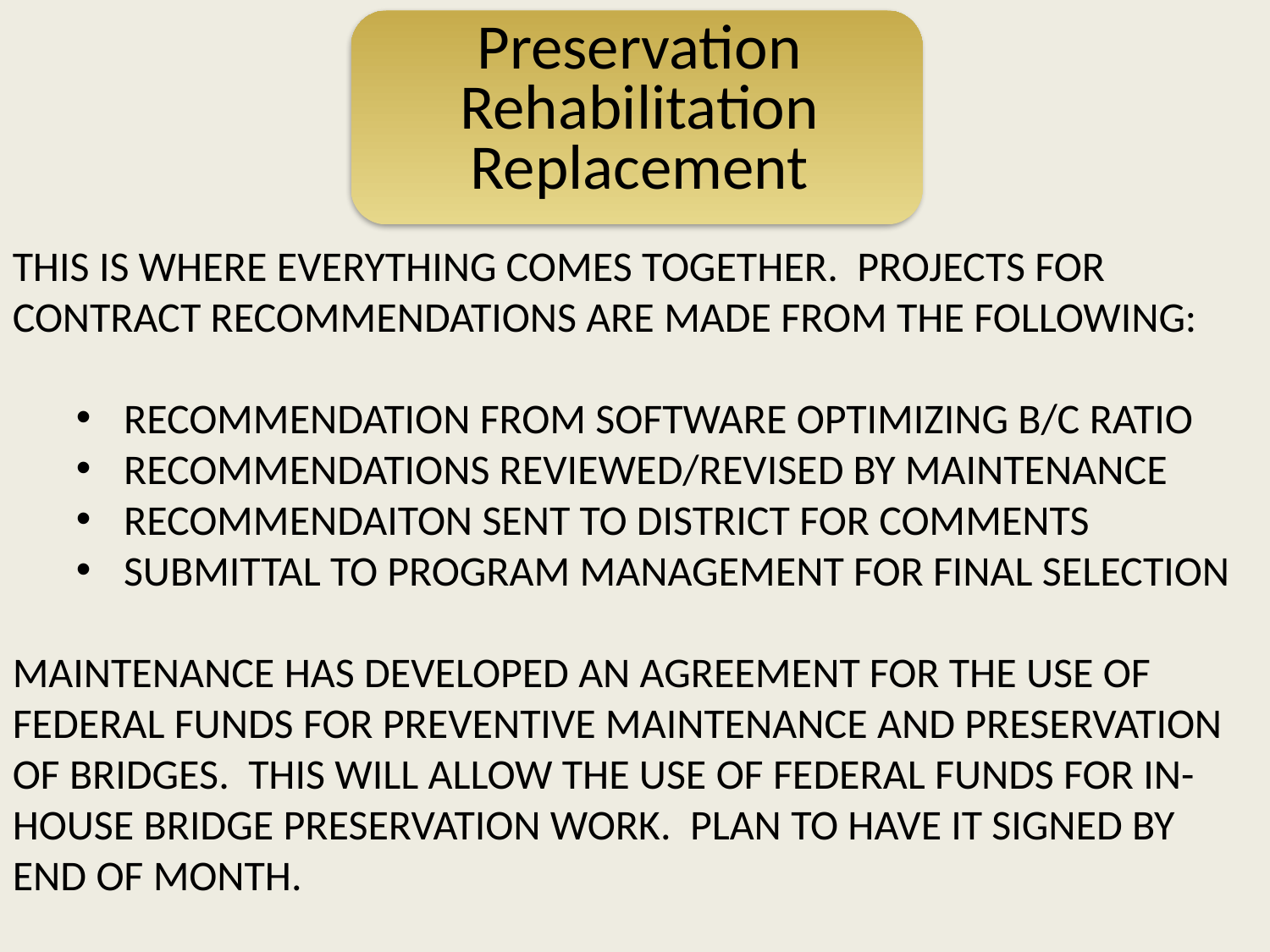

Preservation
Rehabilitation
Replacement
THIS IS WHERE EVERYTHING COMES TOGETHER.  PROJECTS FOR CONTRACT RECOMMENDATIONS ARE MADE FROM THE FOLLOWING:

RECOMMENDATION FROM SOFTWARE OPTIMIZING B/C RATIO
RECOMMENDATIONS REVIEWED/REVISED BY MAINTENANCE
RECOMMENDAITON SENT TO DISTRICT FOR COMMENTS
SUBMITTAL TO PROGRAM MANAGEMENT FOR FINAL SELECTION

MAINTENANCE HAS DEVELOPED AN AGREEMENT FOR THE USE OF FEDERAL FUNDS FOR PREVENTIVE MAINTENANCE AND PRESERVATION OF BRIDGES.  THIS WILL ALLOW THE USE OF FEDERAL FUNDS FOR IN-HOUSE BRIDGE PRESERVATION WORK.  PLAN TO HAVE IT SIGNED BY END OF MONTH.